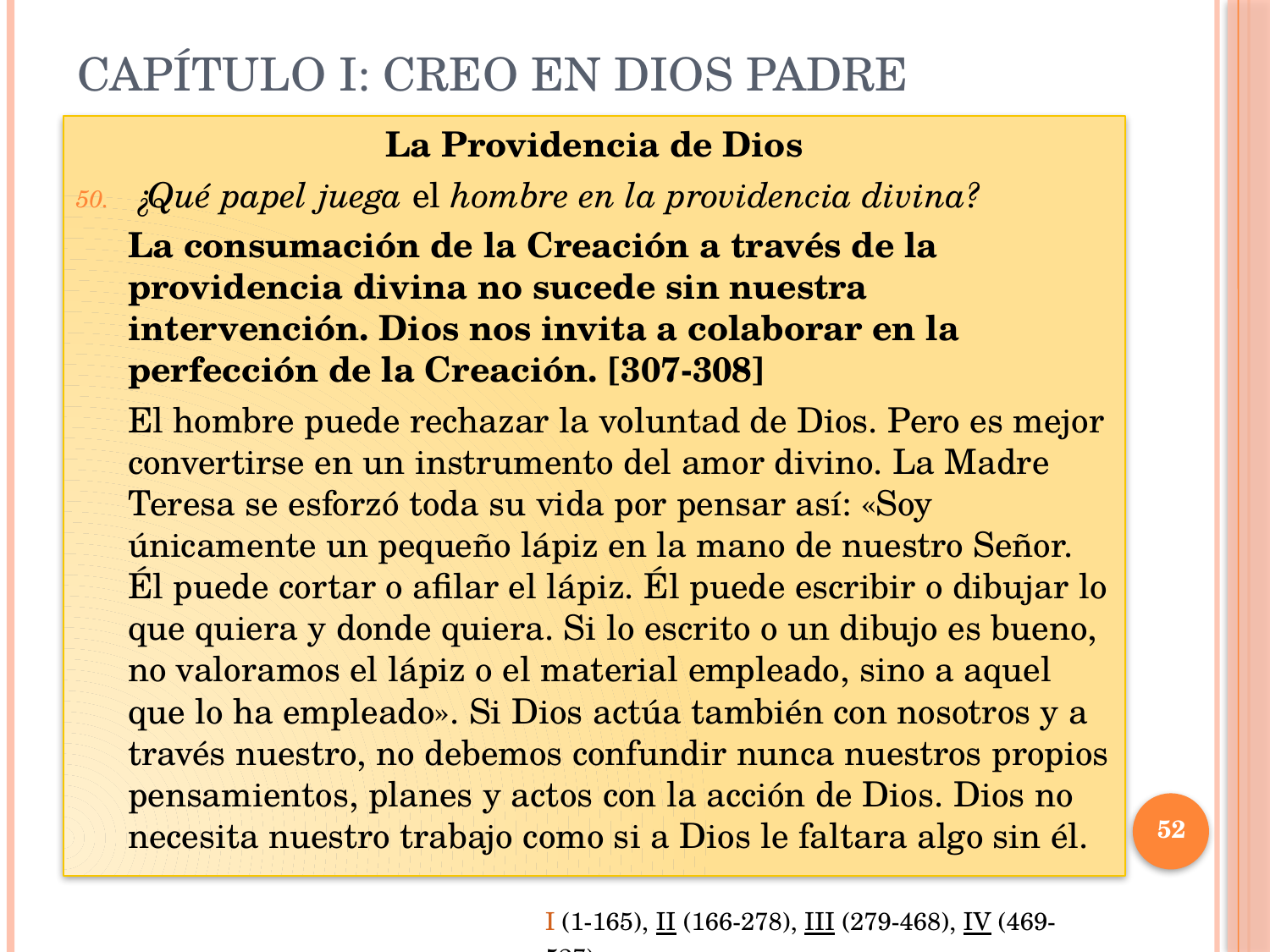

# Capítulo I: Creo en Dios Padre
La Providencia de Dios
¿Qué papel juega el hombre en la providencia divina?
La consumación de la Creación a través de la providencia divina no sucede sin nuestra intervención. Dios nos invita a colaborar en la perfección de la Creación. [307-308]
El hombre puede rechazar la voluntad de Dios. Pero es mejor convertirse en un instrumento del amor divino. La Madre Teresa se esforzó toda su vida por pensar así: «Soy únicamente un pequeño lápiz en la mano de nuestro Señor. Él puede cortar o afilar el lápiz. Él puede escribir o dibujar lo que quiera y donde quiera. Si lo escrito o un dibujo es bueno, no valoramos el lápiz o el material empleado, sino a aquel que lo ha empleado». Si Dios actúa también con nosotros y a través nuestro, no debemos confundir nunca nuestros propios pensamientos, planes y actos con la acción de Dios. Dios no necesita nuestro trabajo como si a Dios le faltara algo sin él.
52
I (1-165), II (166-278), III (279-468), IV (469-527)